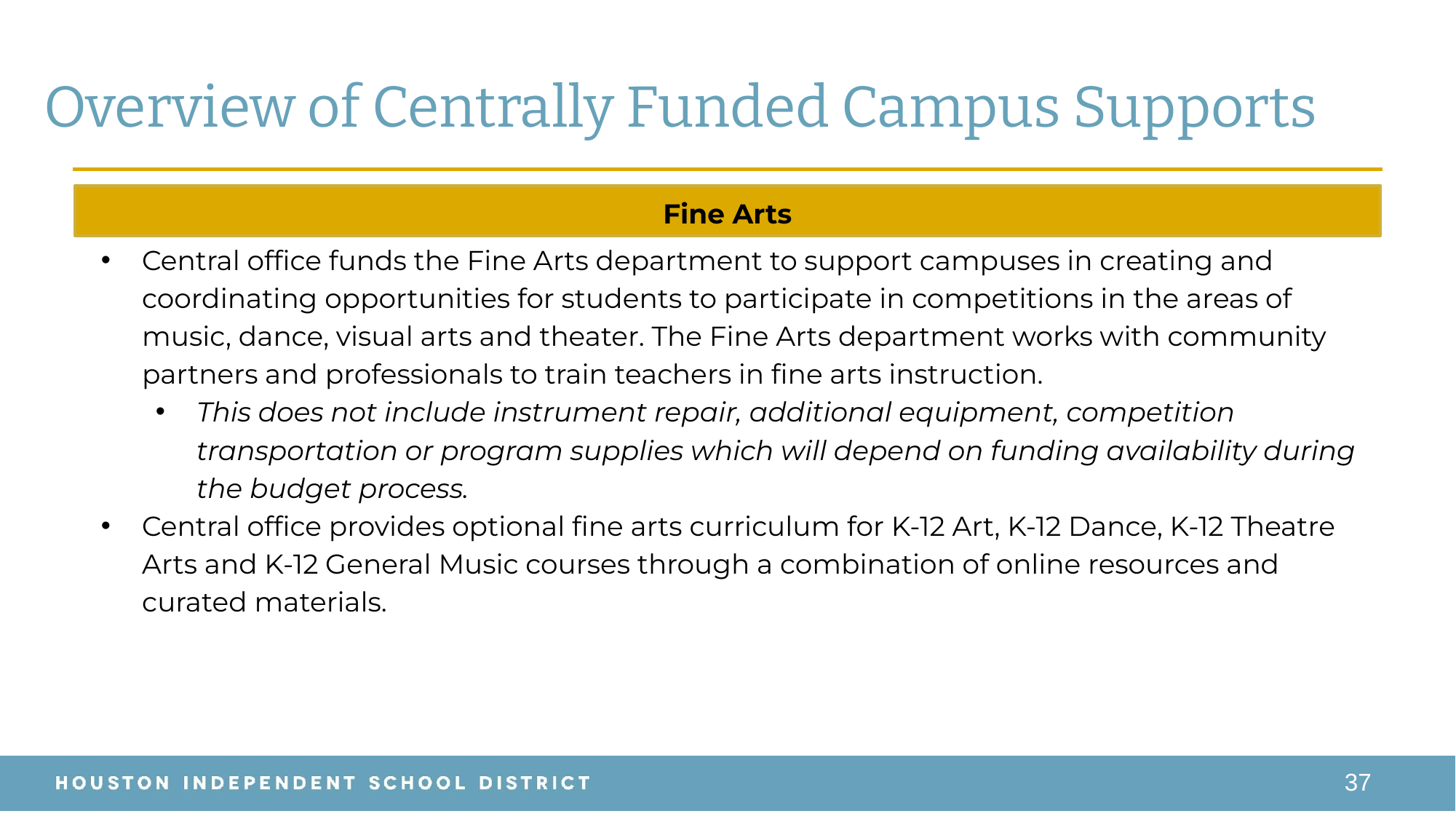

# Overview of Centrally Funded Campus Supports
Fine Arts
Central office funds the Fine Arts department to support campuses in creating and coordinating opportunities for students to participate in competitions in the areas of music, dance, visual arts and theater. The Fine Arts department works with community partners and professionals to train teachers in fine arts instruction.
This does not include instrument repair, additional equipment, competition transportation or program supplies which will depend on funding availability during the budget process.
Central office provides optional fine arts curriculum for K-12 Art, K-12 Dance, K-12 Theatre Arts and K-12 General Music courses through a combination of online resources and curated materials.
37